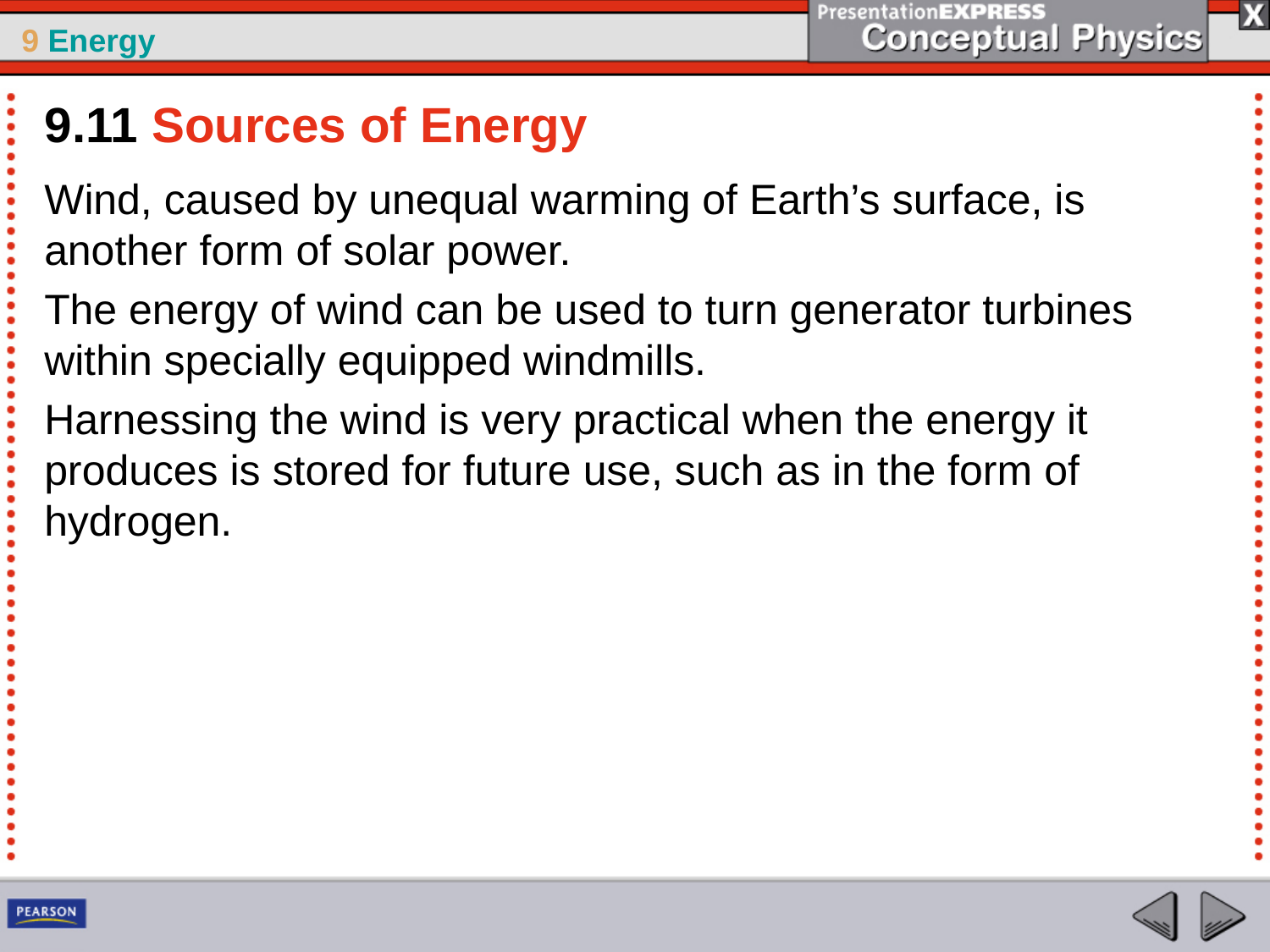

9.11 Sources of Energy
Wind, caused by unequal warming of Earth’s surface, is another form of solar power.
The energy of wind can be used to turn generator turbines within specially equipped windmills.
Harnessing the wind is very practical when the energy it produces is stored for future use, such as in the form of hydrogen.